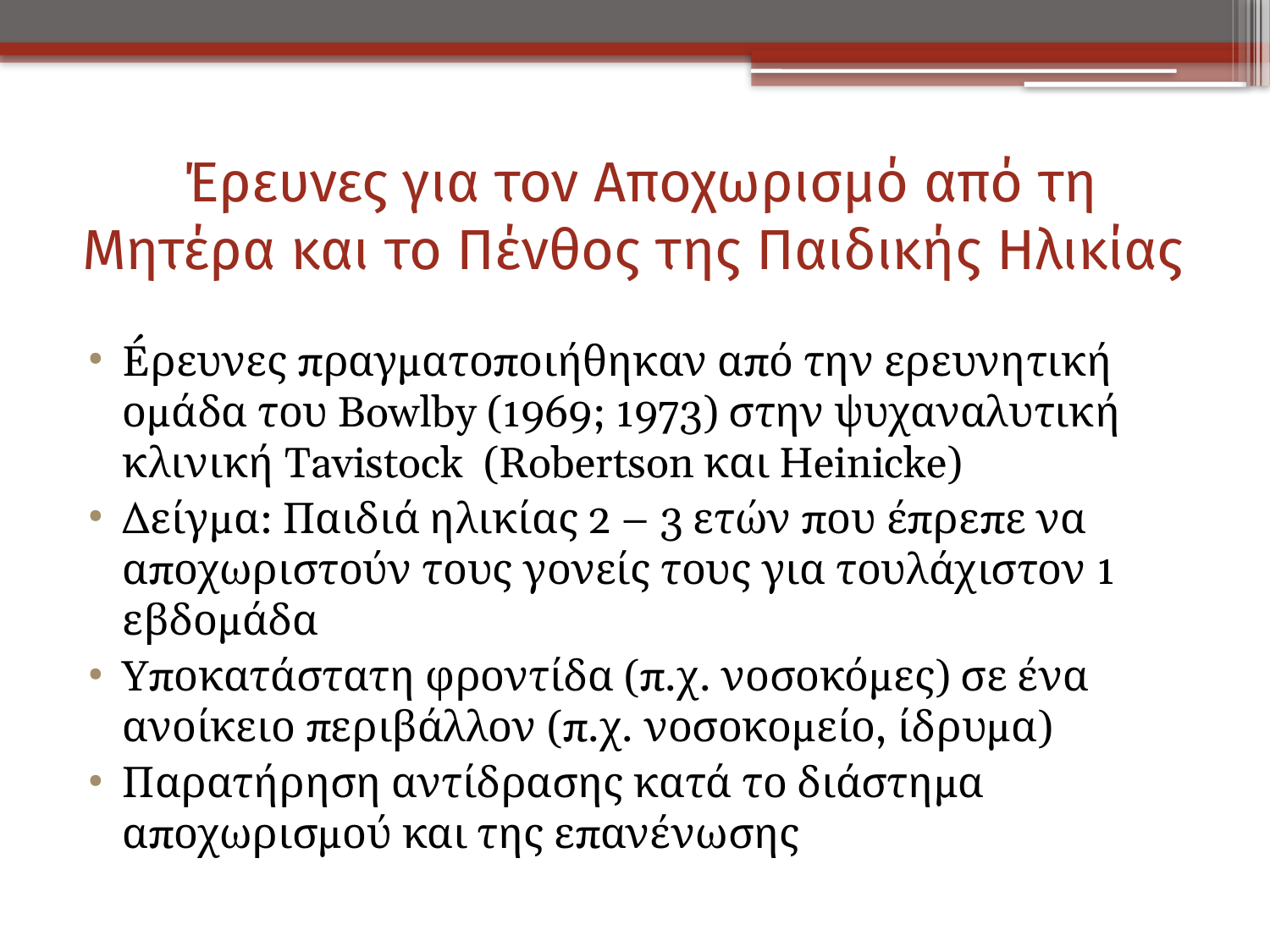

# Έρευνες για τον Αποχωρισμό από τη Μητέρα και το Πένθος της Παιδικής Ηλικίας
Έρευνες πραγματοποιήθηκαν από την ερευνητική ομάδα του Bowlby (1969; 1973) στην ψυχαναλυτική κλινική Tavistock  (Robertson και Heinicke)
Δείγμα: Παιδιά ηλικίας 2 – 3 ετών που έπρεπε να αποχωριστούν τους γονείς τους για τουλάχιστον 1 εβδομάδα
Υποκατάστατη φροντίδα (π.χ. νοσοκόμες) σε ένα ανοίκειο περιβάλλον (π.χ. νοσοκομείο, ίδρυμα)
Παρατήρηση αντίδρασης κατά το διάστημα αποχωρισμού και της επανένωσης